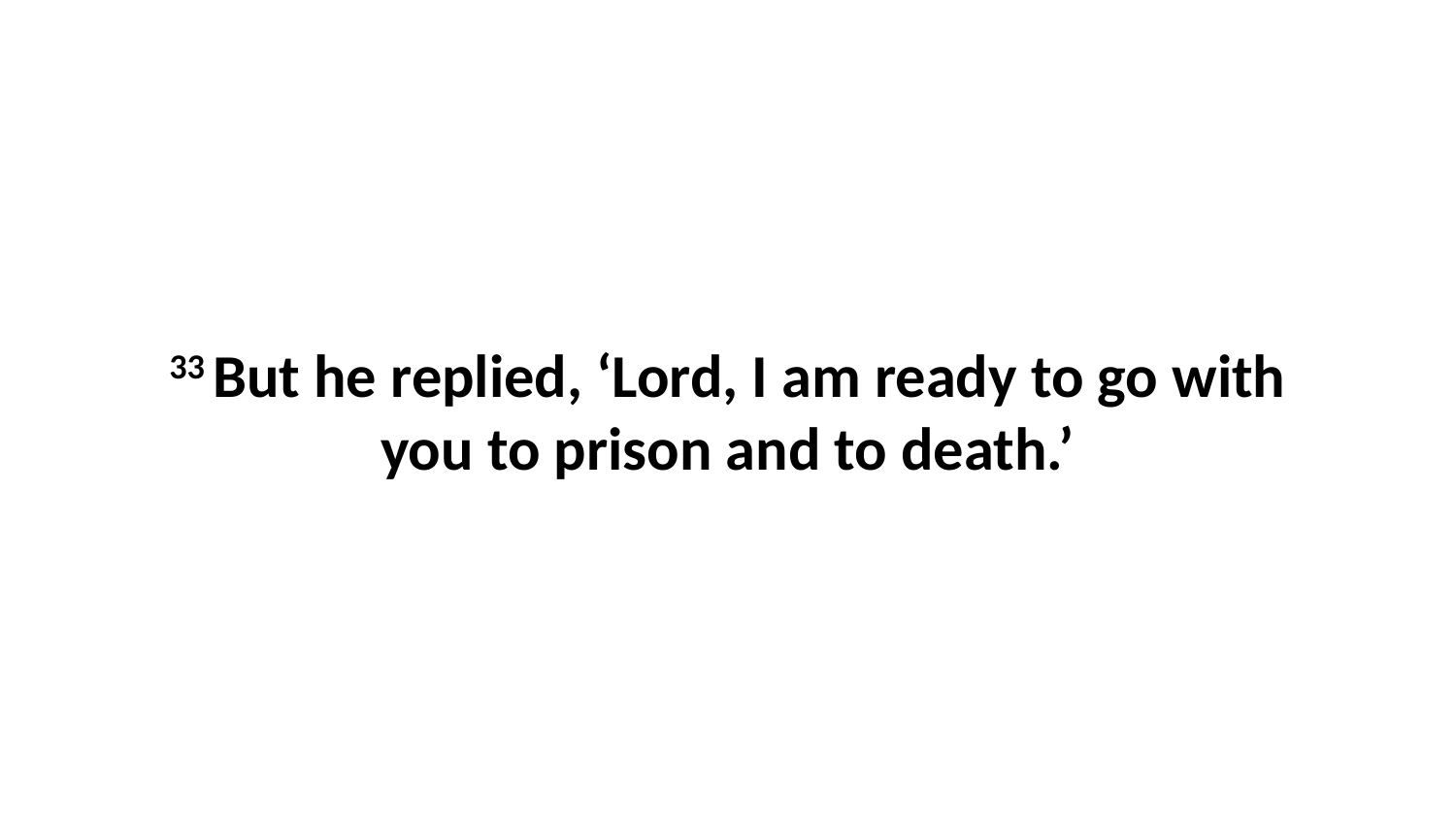

33 But he replied, ‘Lord, I am ready to go with you to prison and to death.’